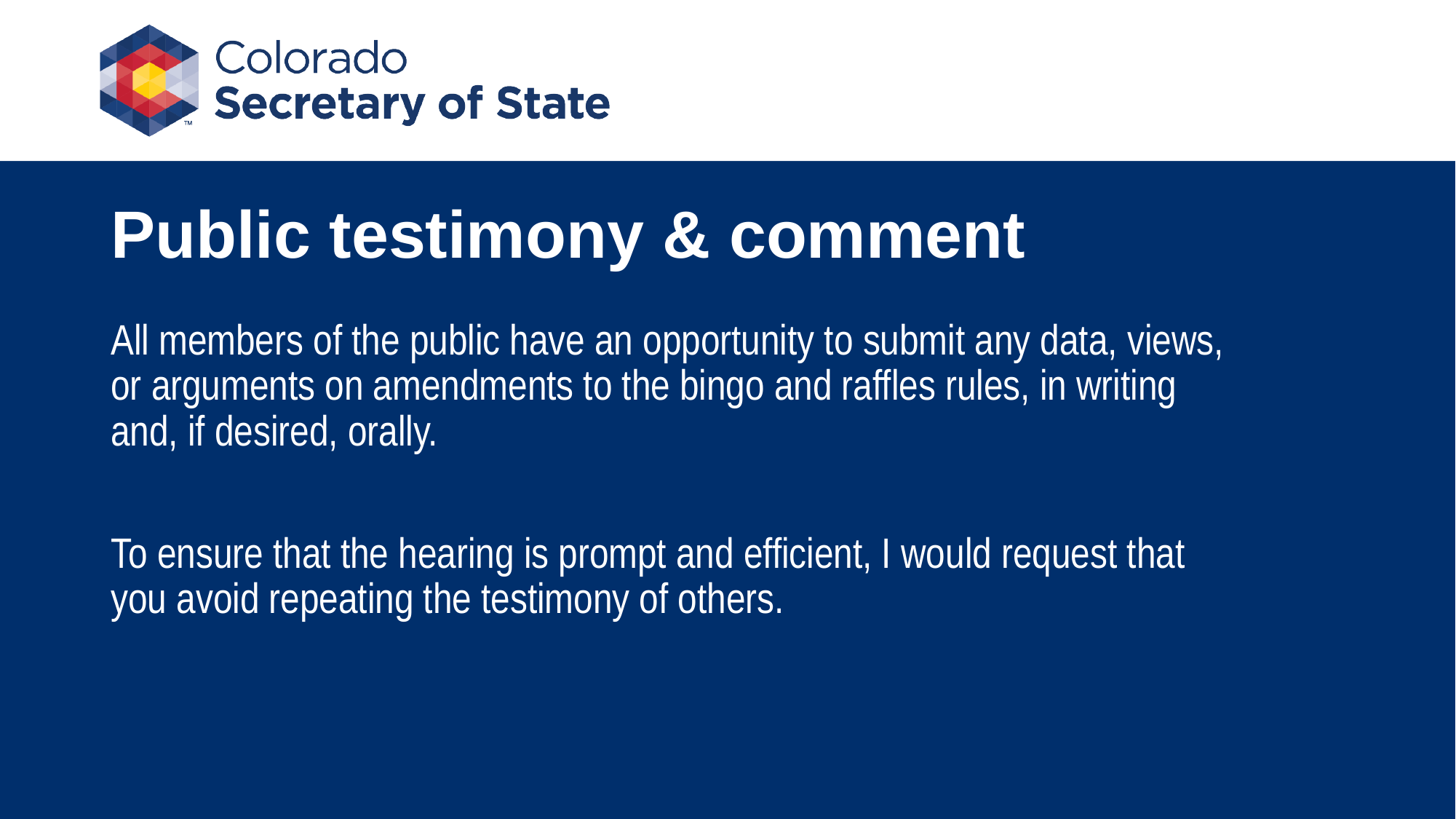

# Public testimony & comment
All members of the public have an opportunity to submit any data, views, or arguments on amendments to the bingo and raffles rules, in writing and, if desired, orally.

To ensure that the hearing is prompt and efficient, I would request that you avoid repeating the testimony of others.